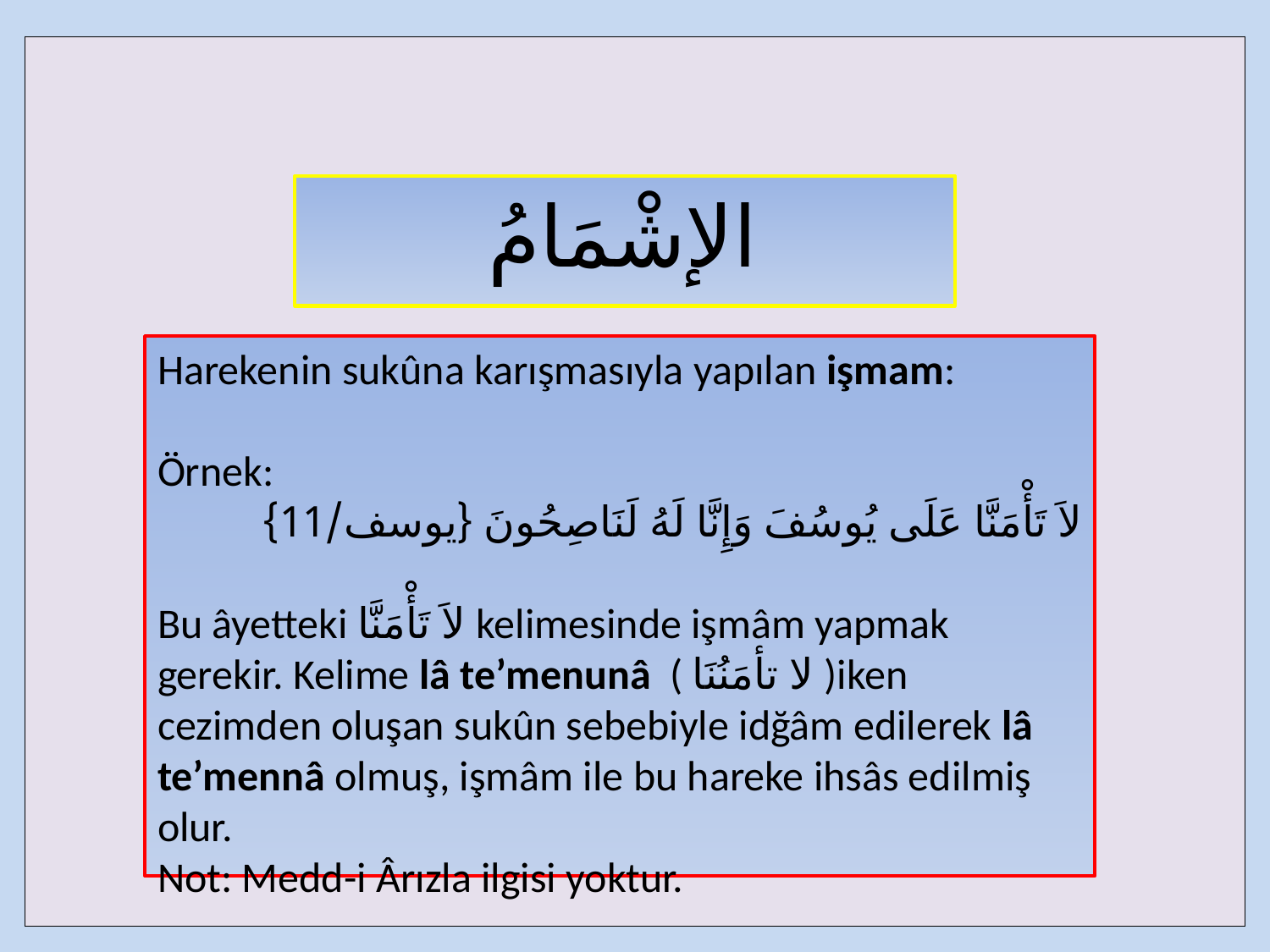

|  |
| --- |
 الإشْمَامُ
Harekenin sukûna karışmasıyla yapılan işmam:

Örnek:
لاَ تَأْمَنَّا عَلَى يُوسُفَ وَإِنَّا لَهُ لَنَاصِحُونَ {يوسف/11}

Bu âyetteki لاَ تَأْمَنَّا kelimesinde işmâm yapmak gerekir. Kelime lâ te’menunâ  ( لا تأمَنُنَا )iken cezimden oluşan sukûn sebebiyle idğâm edilerek lâ te’mennâ olmuş, işmâm ile bu hareke ihsâs edilmiş olur.
Not: Medd-i Ârızla ilgisi yoktur.